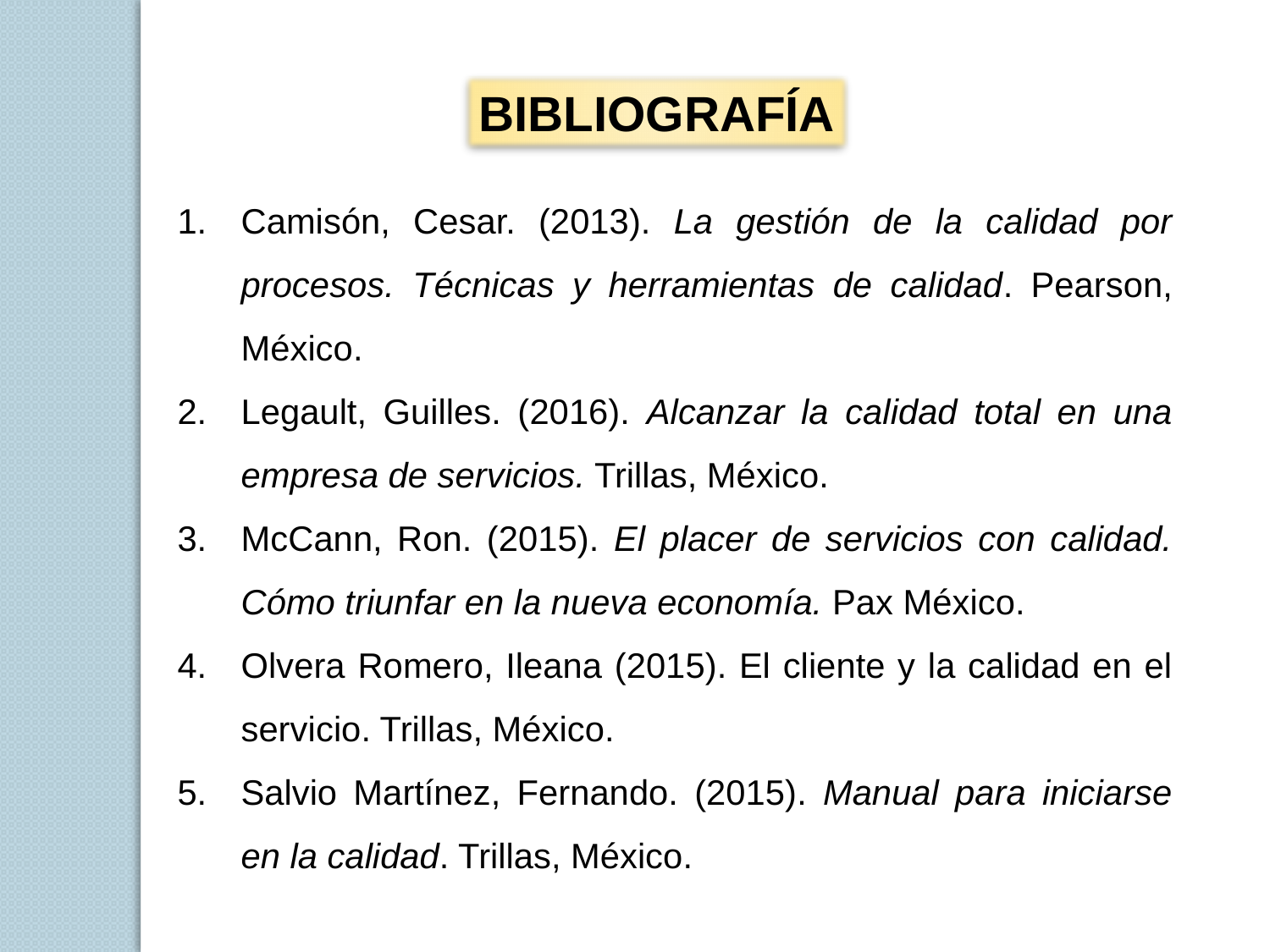

BIBLIOGRAFÍA
Camisón, Cesar. (2013). La gestión de la calidad por procesos. Técnicas y herramientas de calidad. Pearson, México.
Legault, Guilles. (2016). Alcanzar la calidad total en una empresa de servicios. Trillas, México.
McCann, Ron. (2015). El placer de servicios con calidad. Cómo triunfar en la nueva economía. Pax México.
Olvera Romero, Ileana (2015). El cliente y la calidad en el servicio. Trillas, México.
Salvio Martínez, Fernando. (2015). Manual para iniciarse en la calidad. Trillas, México.